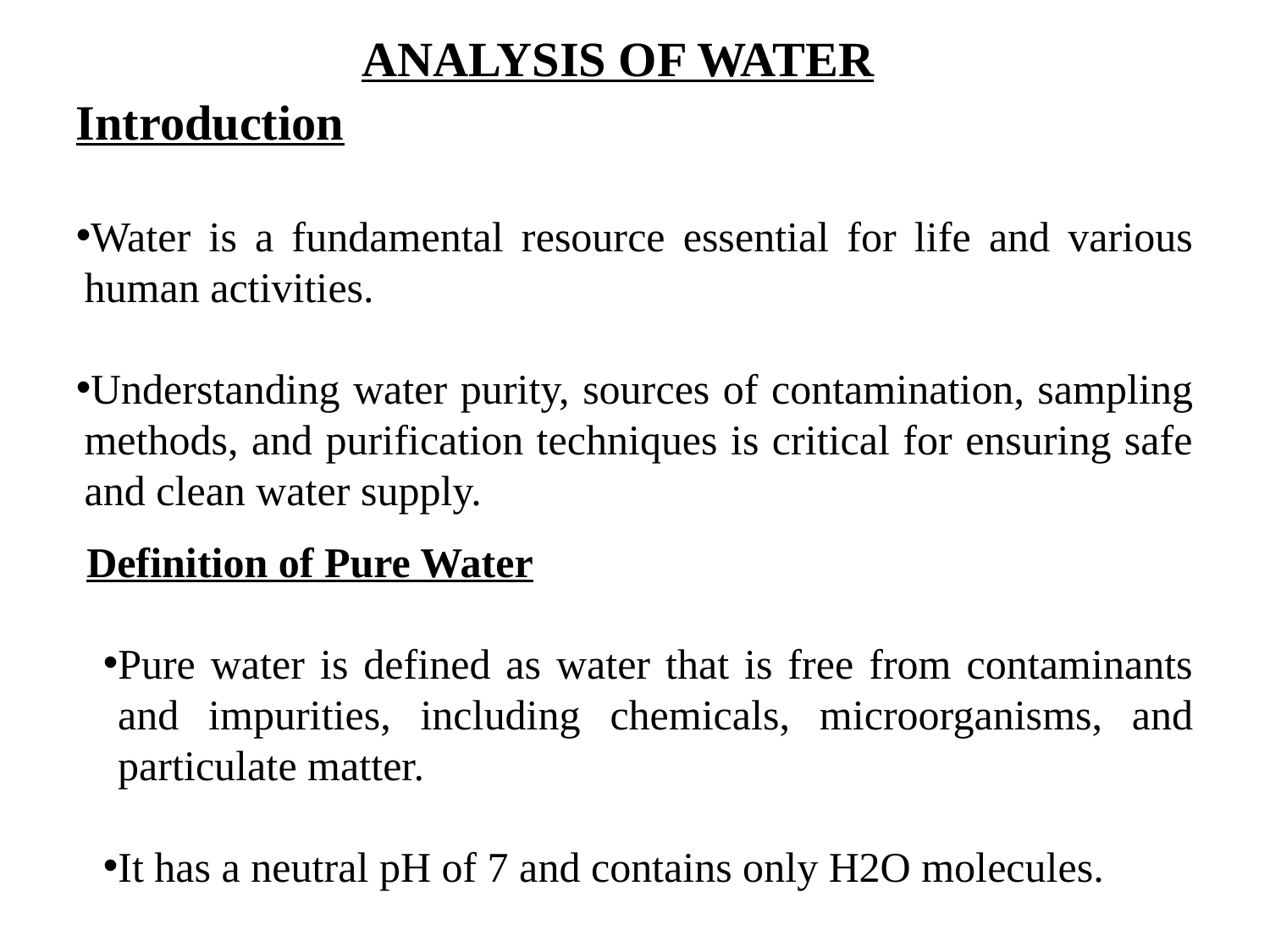

ANALYSIS OF WATER
Introduction

Water is a fundamental resource essential for life and various human activities.

Understanding water purity, sources of contamination, sampling methods, and purification techniques is critical for ensuring safe and clean water supply.
Definition of Pure Water

Pure water is defined as water that is free from contaminants and impurities, including chemicals, microorganisms, and particulate matter.

It has a neutral pH of 7 and contains only H2O molecules.